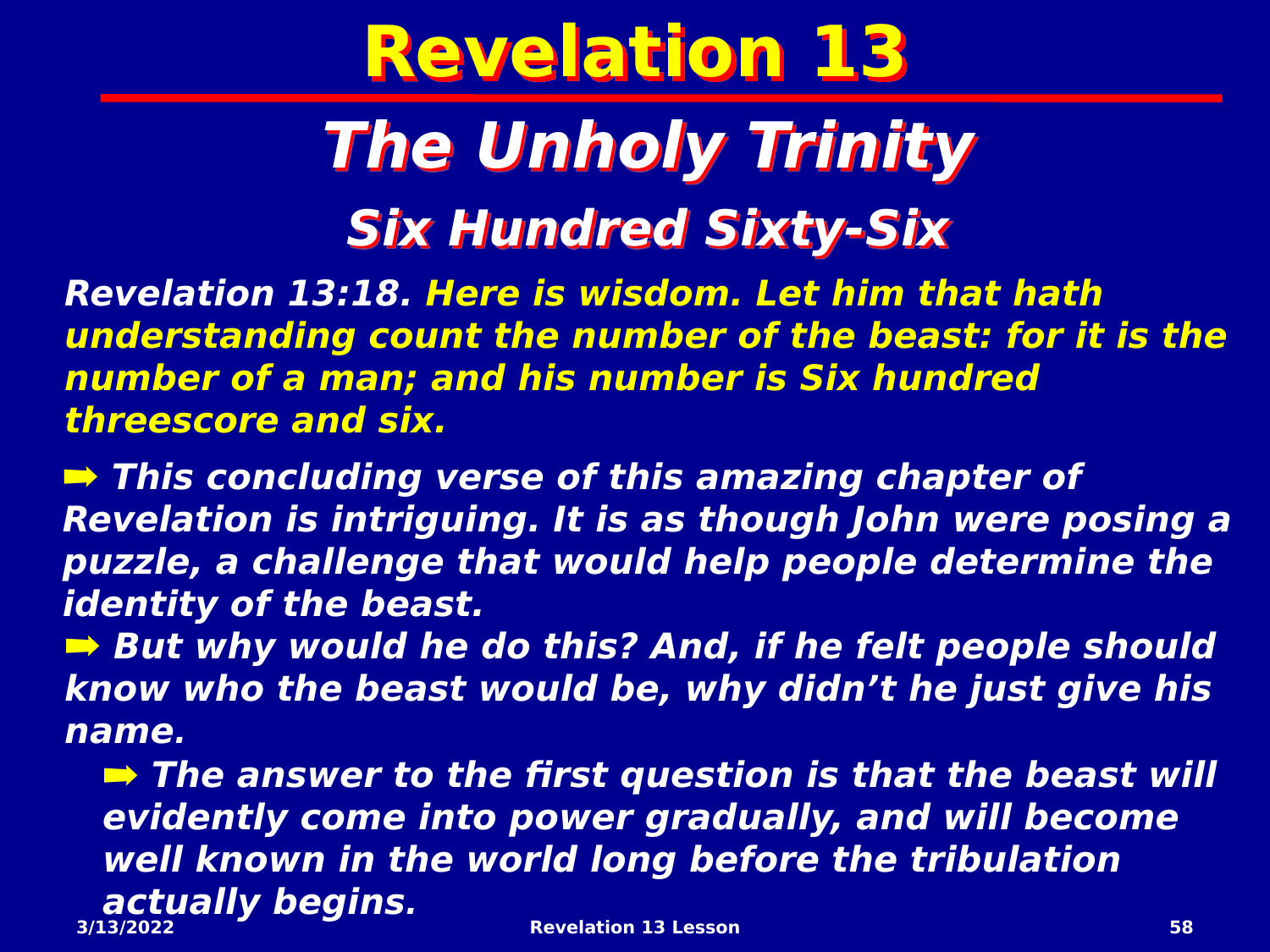

Revelation 13
The Unholy Trinity
Six Hundred Sixty-Six
Revelation 13:18. Here is wisdom. Let him that hath understanding count the number of the beast: for it is the number of a man; and his number is Six hundred threescore and six.
 This concluding verse of this amazing chapter of Revelation is intriguing. It is as though John were posing a puzzle, a challenge that would help people determine the identity of the beast.
 But why would he do this? And, if he felt people should know who the beast would be, why didn’t he just give his name.
 The answer to the first question is that the beast will evidently come into power gradually, and will become well known in the world long before the tribulation actually begins.
3/13/2022
Revelation 13 Lesson
58